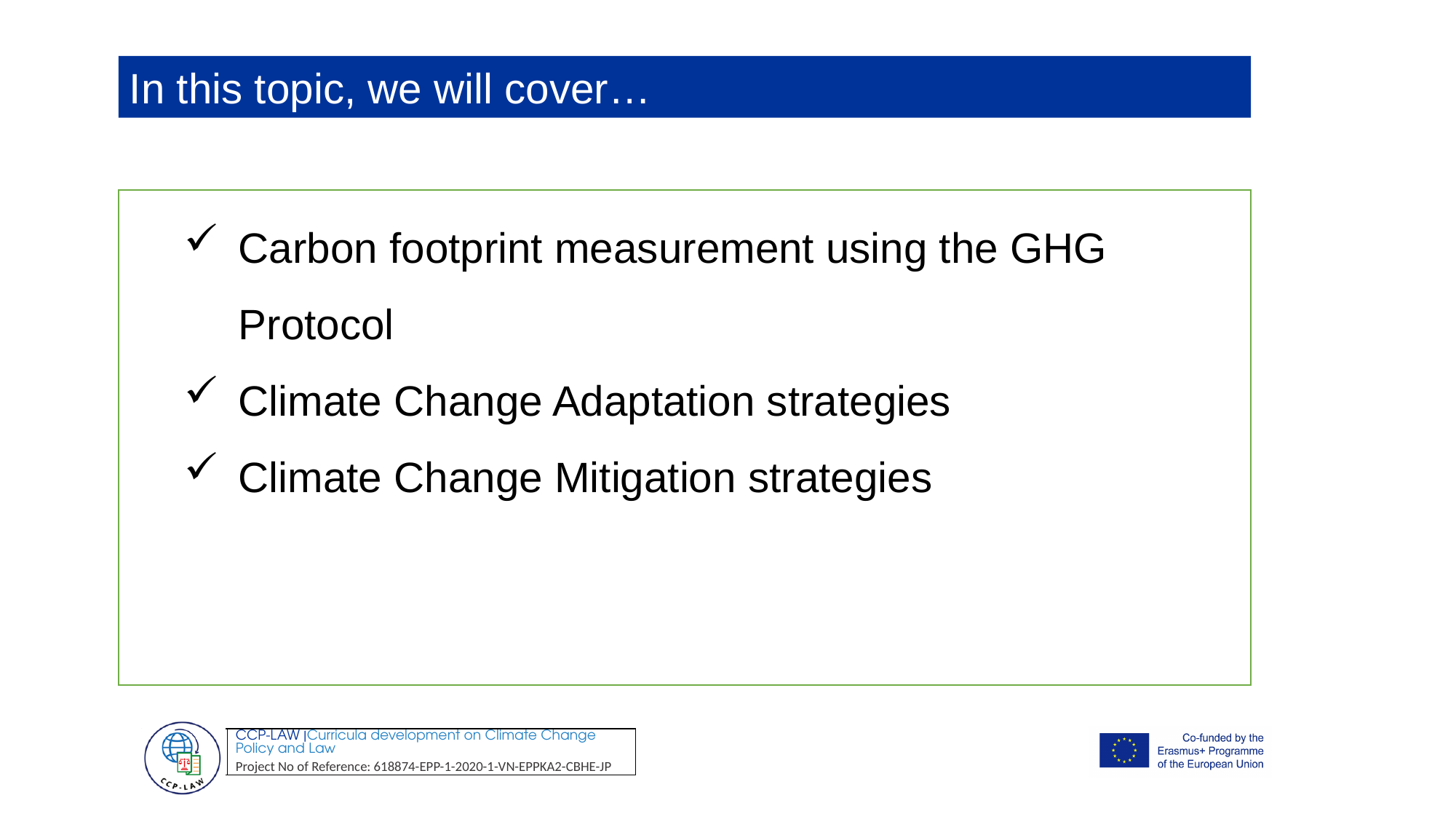

In this topic, we will cover…
Carbon footprint measurement using the GHG Protocol
Climate Change Adaptation strategies
Climate Change Mitigation strategies